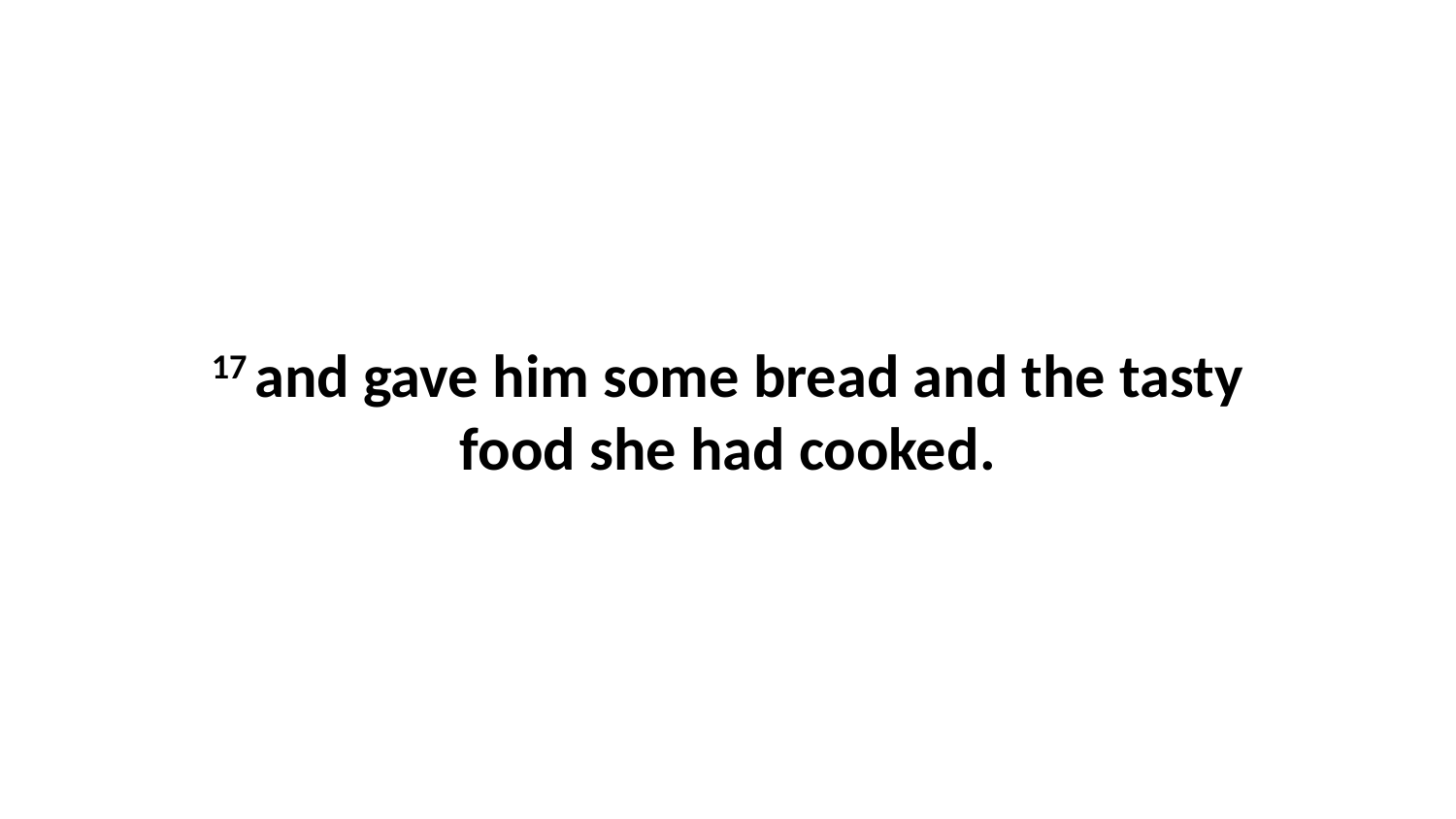

17 and gave him some bread and the tasty food she had cooked.